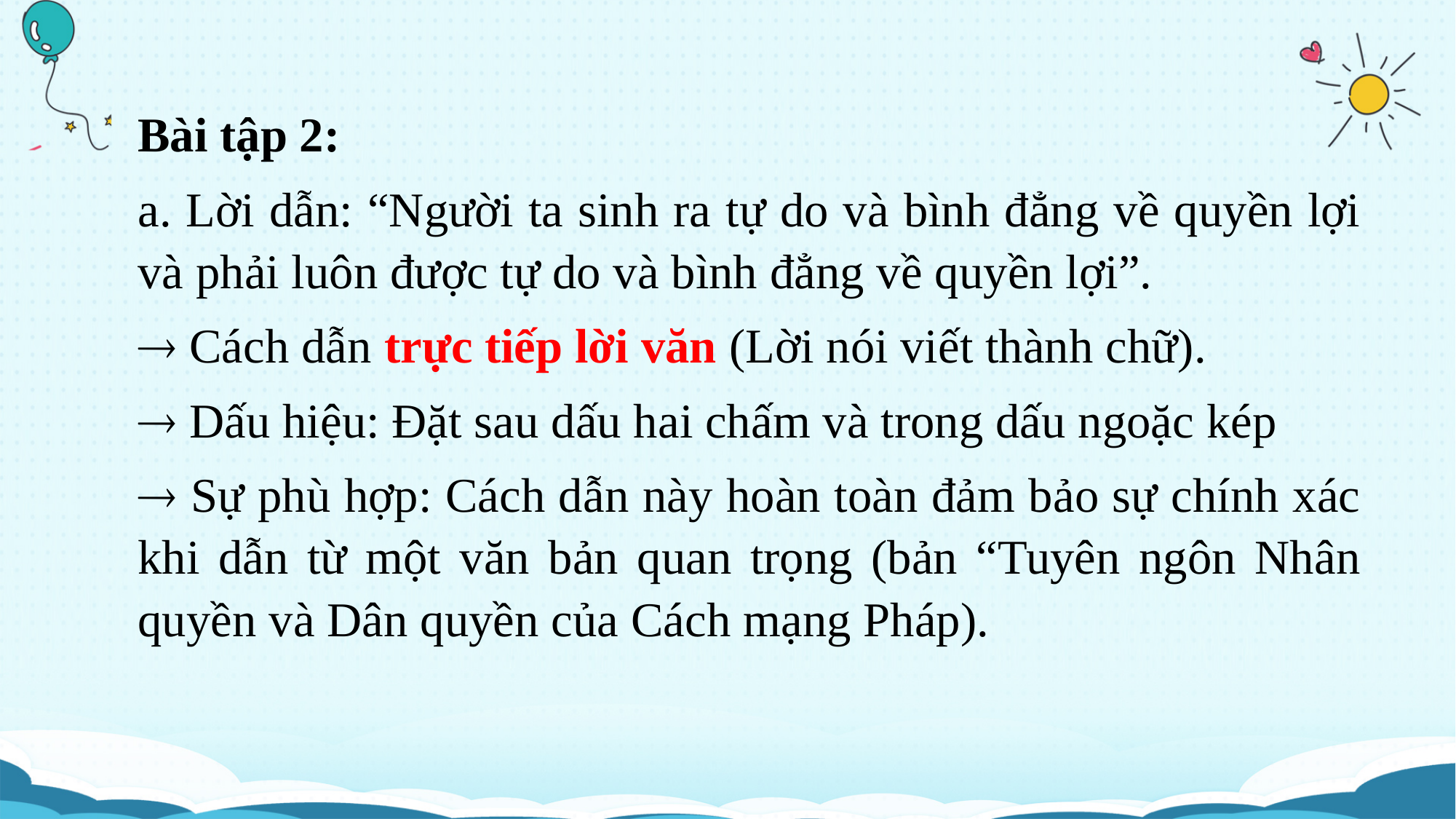

Bài tập 2:
a. Lời dẫn: “Người ta sinh ra tự do và bình đẳng về quyền lợi và phải luôn được tự do và bình đẳng về quyền lợi”.
→ Cách dẫn trực tiếp lời văn (Lời nói viết thành chữ).
→ Dấu hiệu: Đặt sau dấu hai chấm và trong dấu ngoặc kép
→ Sự phù hợp: Cách dẫn này hoàn toàn đảm bảo sự chính xác khi dẫn từ một văn bản quan trọng (bản “Tuyên ngôn Nhân quyền và Dân quyền của Cách mạng Pháp).